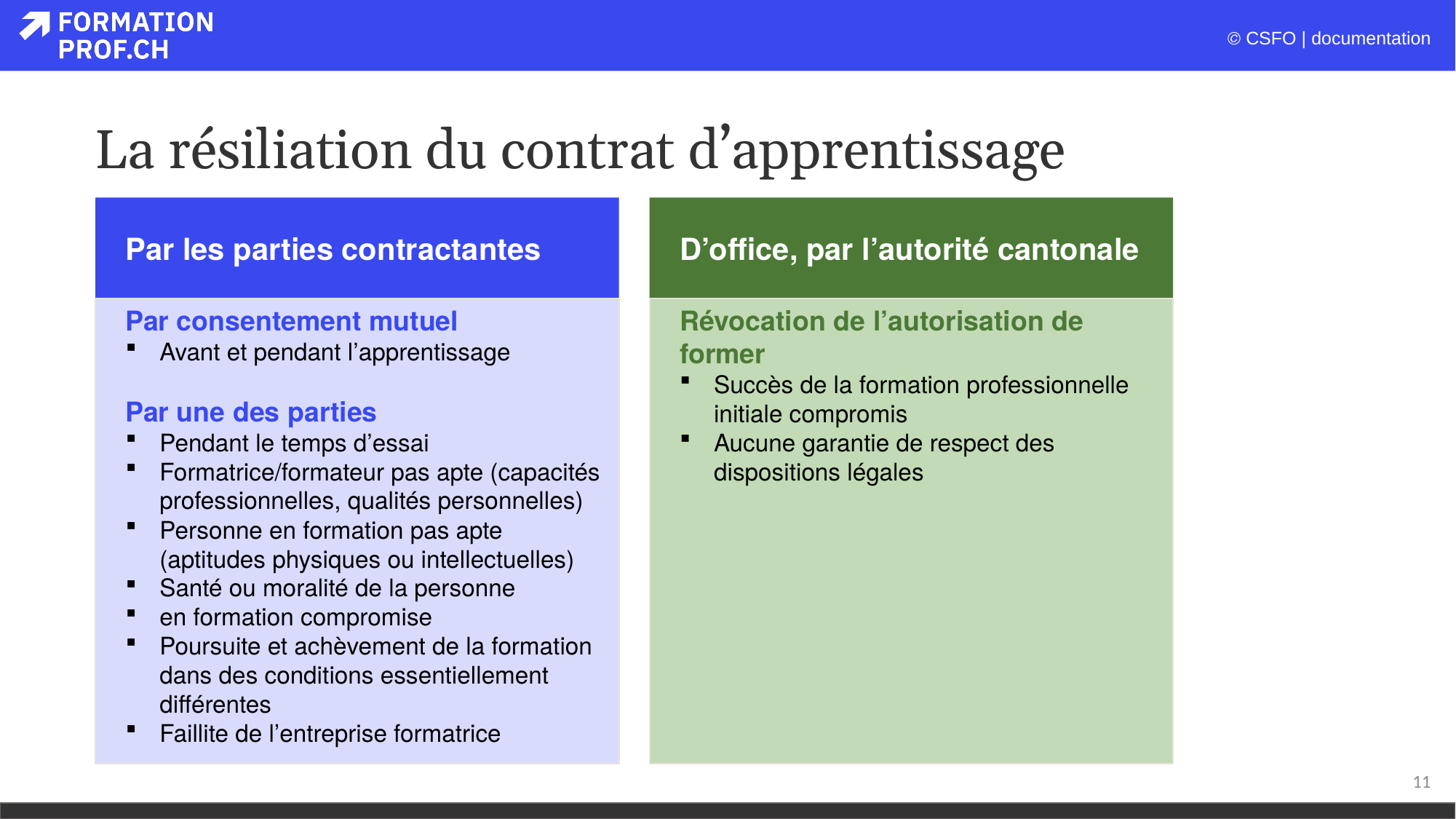

# La résiliation du contrat d’apprentissage
D’office, par l’autorité cantonale
Par les parties contractantes
Par consentement mutuel
Avant et pendant l’apprentissage

Par une des parties
Pendant le temps d’essai
Formatrice/formateur pas apte (capacités professionnelles, qualités personnelles)
Personne en formation pas apte (aptitudes physiques ou intellectuelles)
Santé ou moralité de la personne
en formation compromise
Poursuite et achèvement de la formation dans des conditions essentiellement différentes
Faillite de l’entreprise formatrice

Révocation de l’autorisation de
former
Succès de la formation professionnelle initiale compromis
Aucune garantie de respect des dispositions légales

11